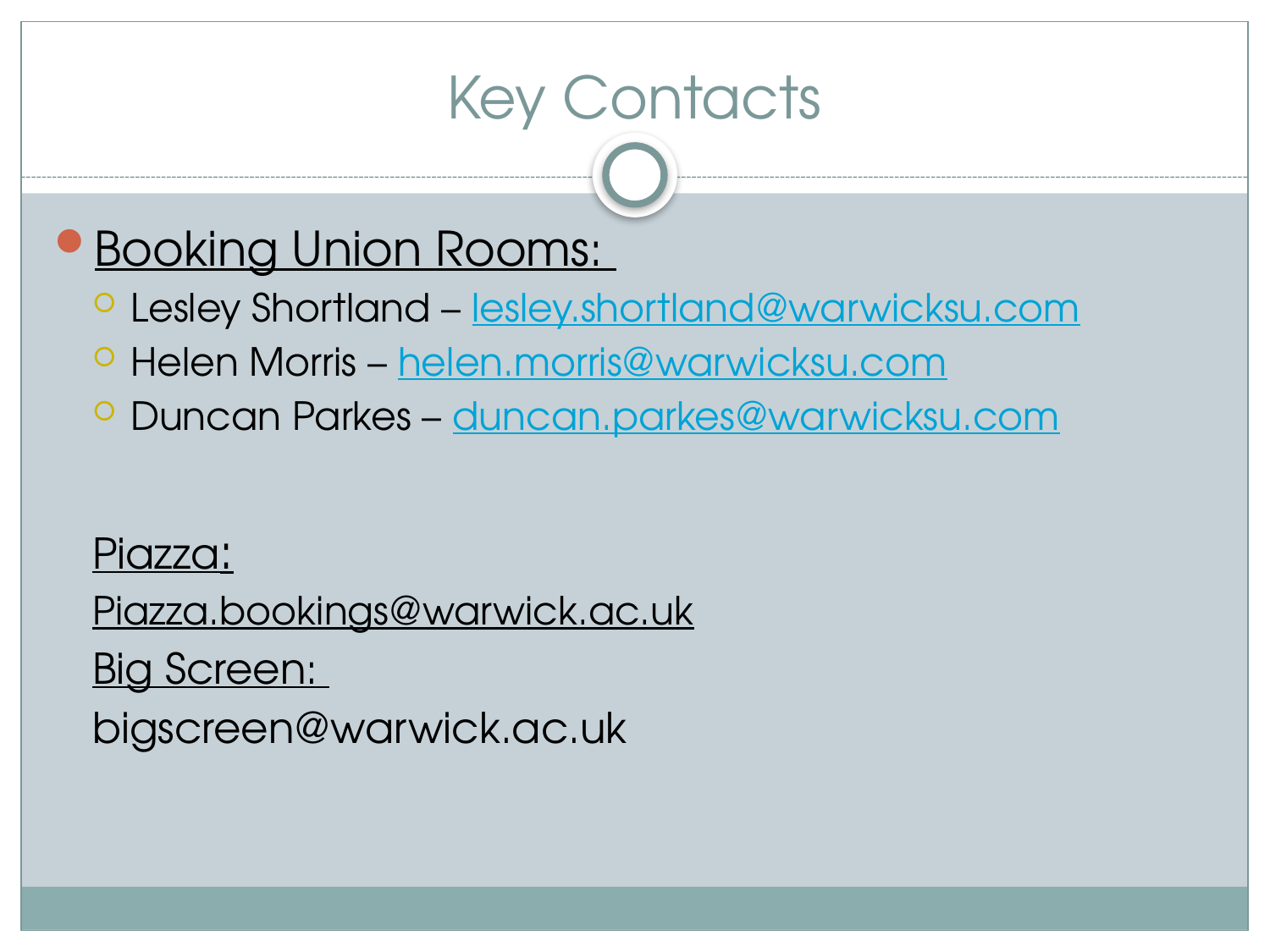

# Key Contacts
Booking Union Rooms:
Lesley Shortland – lesley.shortland@warwicksu.com
Helen Morris – helen.morris@warwicksu.com
Duncan Parkes – duncan.parkes@warwicksu.com

Piazza:
Piazza.bookings@warwick.ac.uk
Big Screen:
bigscreen@warwick.ac.uk